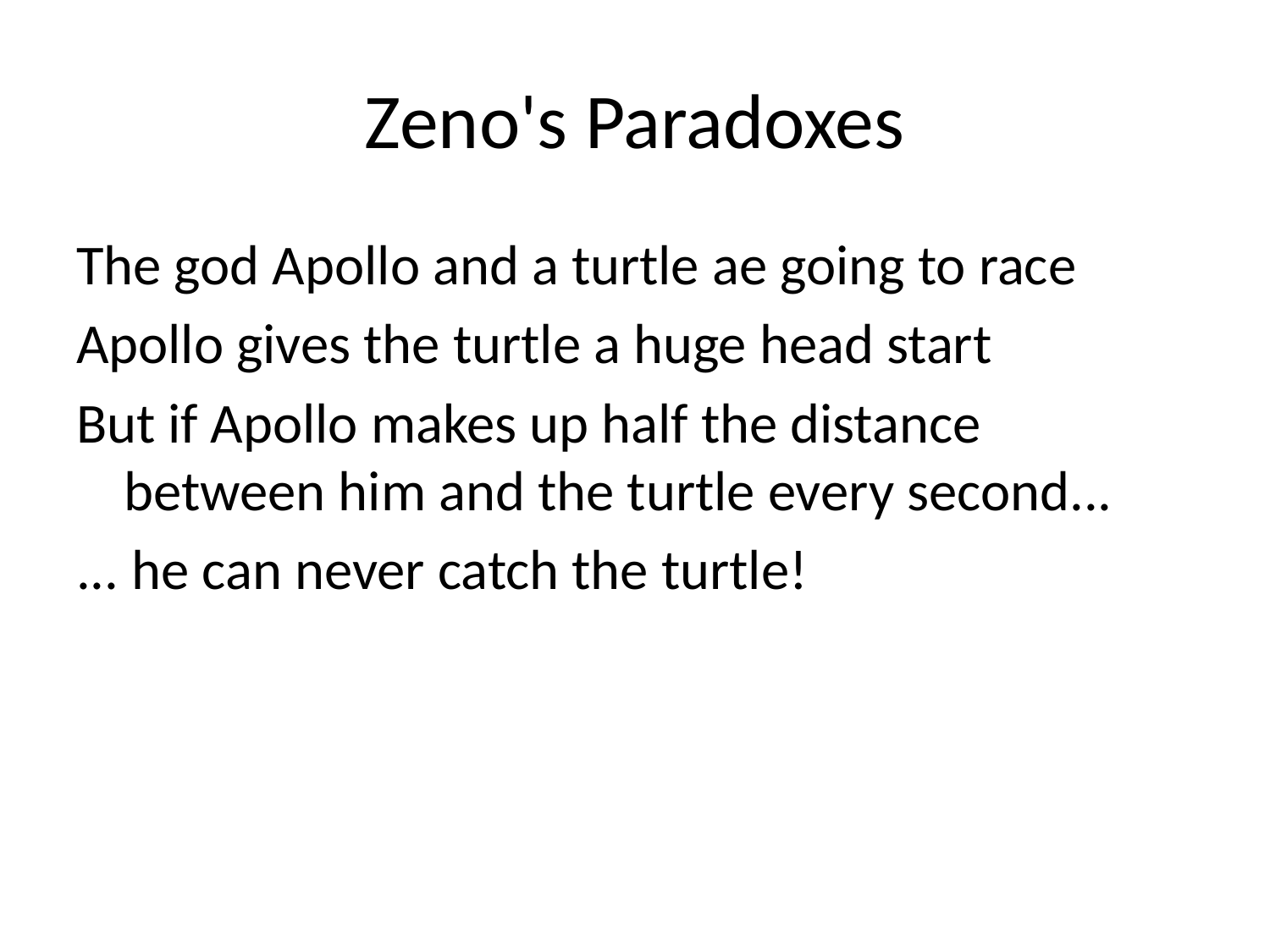

# Zeno's Paradoxes
The god Apollo and a turtle ae going to race
Apollo gives the turtle a huge head start
But if Apollo makes up half the distance between him and the turtle every second...
... he can never catch the turtle!